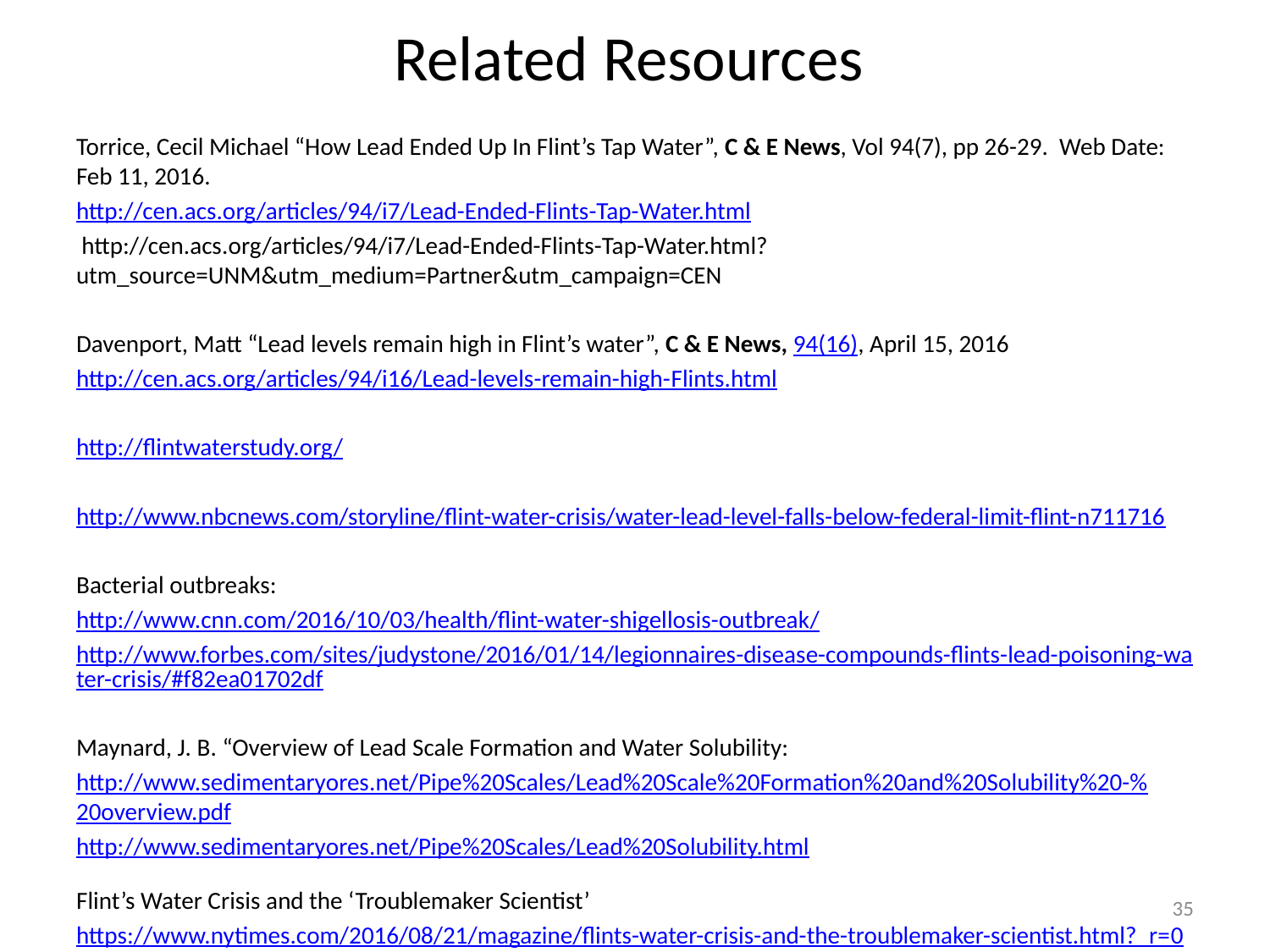

# Related Resources
Torrice, Cecil Michael “How Lead Ended Up In Flint’s Tap Water”, C & E News, Vol 94(7), pp 26-29.  Web Date: Feb 11, 2016.
http://cen.acs.org/articles/94/i7/Lead-Ended-Flints-Tap-Water.html
 http://cen.acs.org/articles/94/i7/Lead-Ended-Flints-Tap-Water.html?utm_source=UNM&utm_medium=Partner&utm_campaign=CEN

Davenport, Matt “Lead levels remain high in Flint’s water”, C & E News, 94(16), April 15, 2016
http://cen.acs.org/articles/94/i16/Lead-levels-remain-high-Flints.html

http://flintwaterstudy.org/

http://www.nbcnews.com/storyline/flint-water-crisis/water-lead-level-falls-below-federal-limit-flint-n711716

Bacterial outbreaks:
http://www.cnn.com/2016/10/03/health/flint-water-shigellosis-outbreak/
http://www.forbes.com/sites/judystone/2016/01/14/legionnaires-disease-compounds-flints-lead-poisoning-water-crisis/#f82ea01702df

Maynard, J. B. “Overview of Lead Scale Formation and Water Solubility:
http://www.sedimentaryores.net/Pipe%20Scales/Lead%20Scale%20Formation%20and%20Solubility%20-%20overview.pdf
http://www.sedimentaryores.net/Pipe%20Scales/Lead%20Solubility.html

Flint’s Water Crisis and the ‘Troublemaker Scientist’
https://www.nytimes.com/2016/08/21/magazine/flints-water-crisis-and-the-troublemaker-scientist.html?_r=0

35